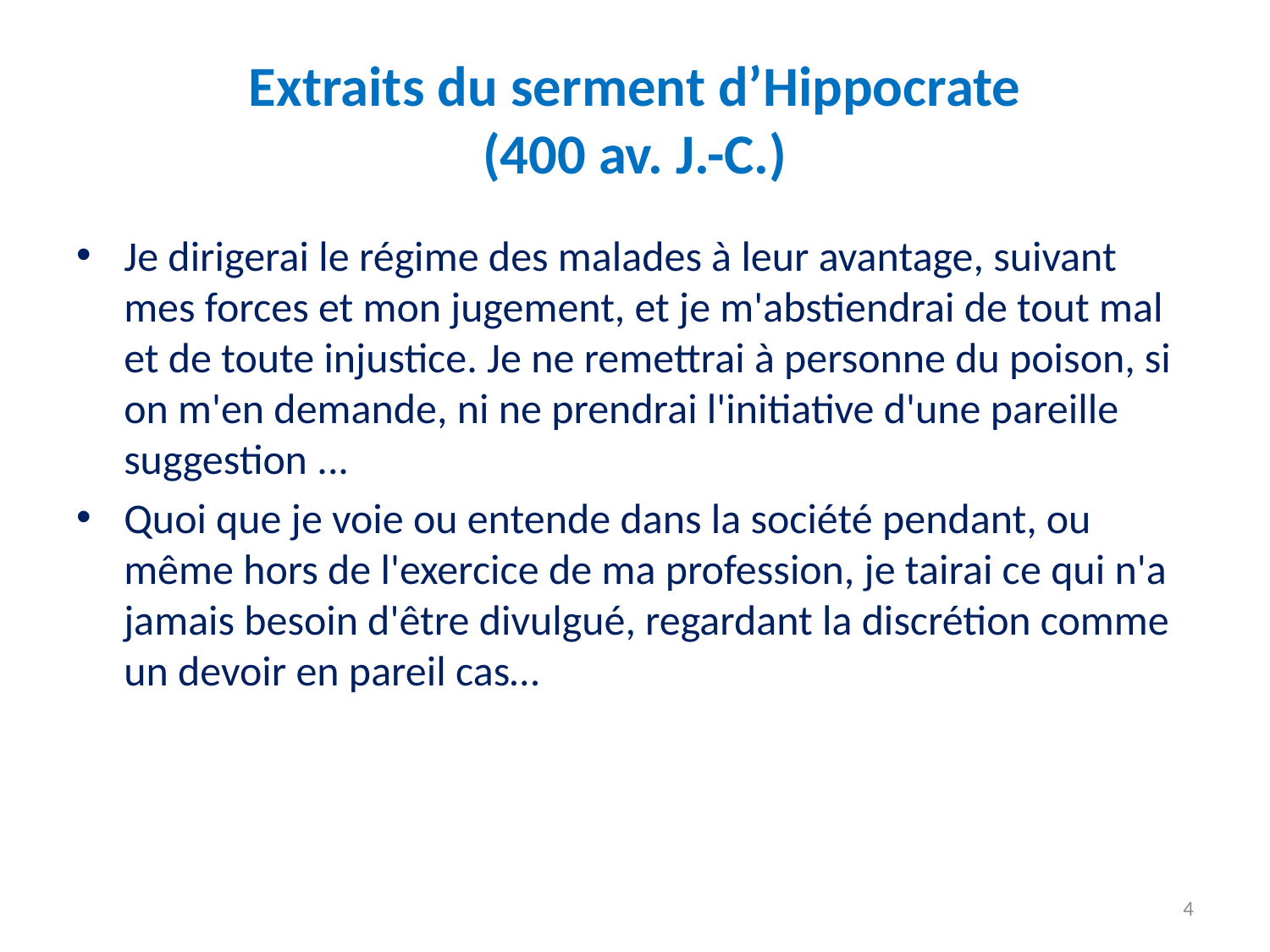

# Extraits du serment d’Hippocrate (400 av. J.-C.)
Je dirigerai le régime des malades à leur avantage, suivant mes forces et mon jugement, et je m'abstiendrai de tout mal et de toute injustice. Je ne remettrai à personne du poison, si on m'en demande, ni ne prendrai l'initiative d'une pareille suggestion ...
Quoi que je voie ou entende dans la société pendant, ou même hors de l'exercice de ma profession, je tairai ce qui n'a jamais besoin d'être divulgué, regardant la discrétion comme un devoir en pareil cas…
4